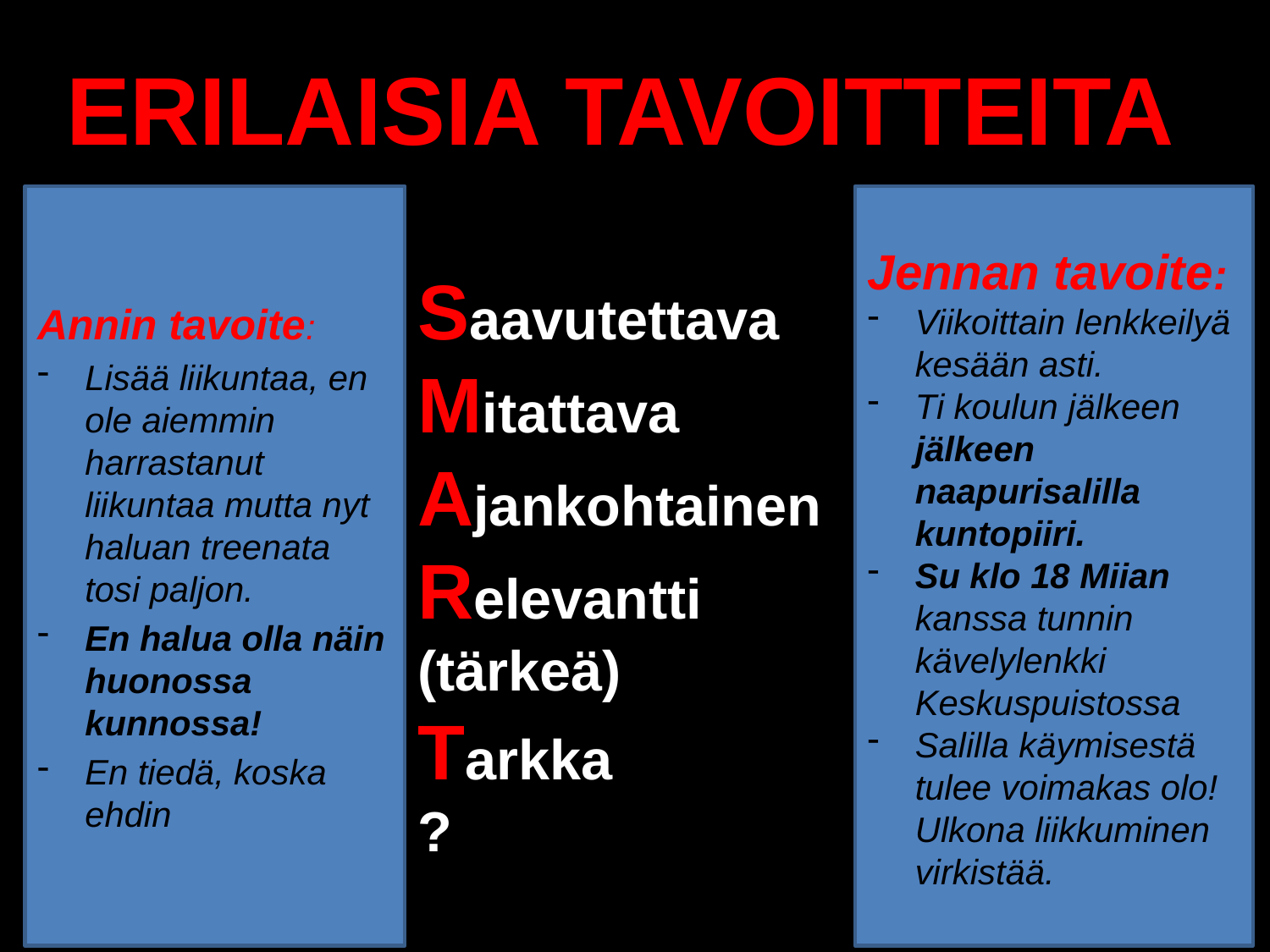

# ERILAISIA TAVOITTEITA
Annin tavoite:
Lisää liikuntaa, en ole aiemmin harrastanut liikuntaa mutta nyt haluan treenata tosi paljon.
En halua olla näin huonossa kunnossa!
En tiedä, koska ehdin
Jennan tavoite:
Viikoittain lenkkeilyä kesään asti.
Ti koulun jälkeen jälkeen naapurisalilla kuntopiiri.
Su klo 18 Miian kanssa tunnin kävelylenkki Keskuspuistossa
Salilla käymisestä tulee voimakas olo! Ulkona liikkuminen virkistää.
Saavutettava
Mitattava
Ajankohtainen
Relevantti (tärkeä)
Tarkka
?